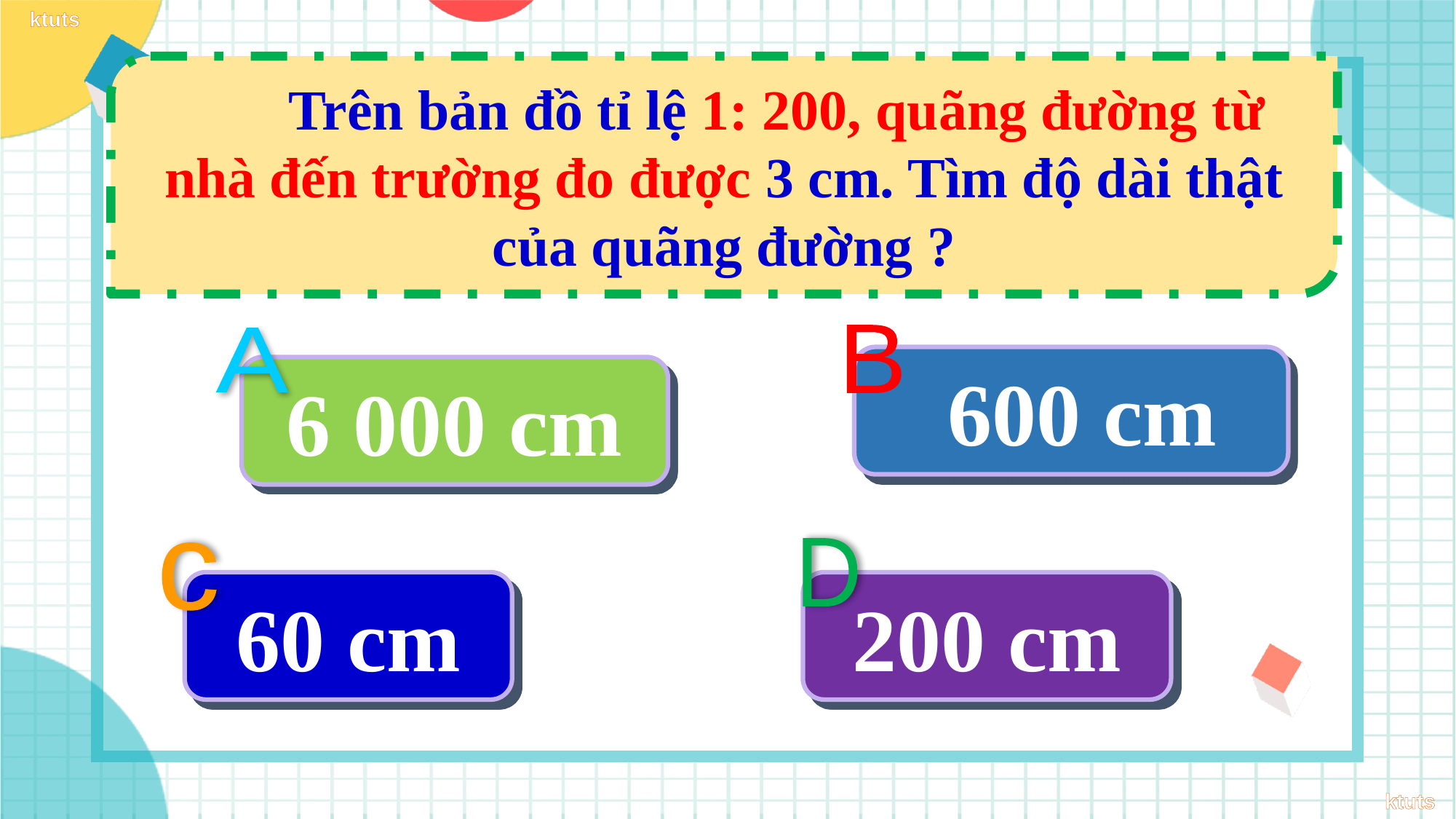

Trên bản đồ tỉ lệ 1: 200, quãng đường từ nhà đến trường đo được 3 cm. Tìm độ dài thật của quãng đường ?
B
 600 cm
A
6 000 cm
D
200 cm
c
60 cm